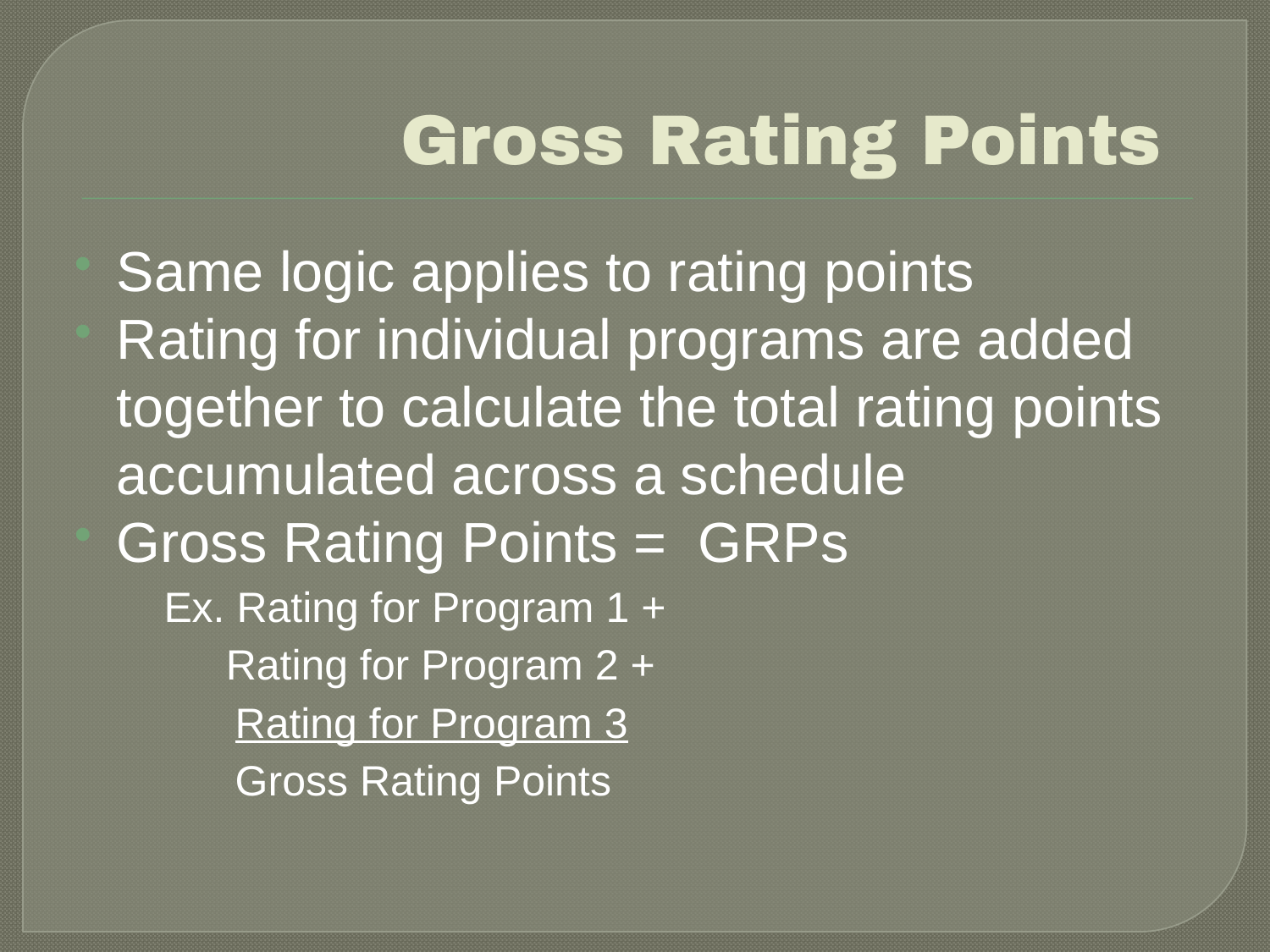

# Gross Rating Points
Same logic applies to rating points
Rating for individual programs are added together to calculate the total rating points accumulated across a schedule
Gross Rating Points =  GRPs
Ex. Rating for Program 1 +
	   Rating for Program 2 +
      Rating for Program 3
      Gross Rating Points